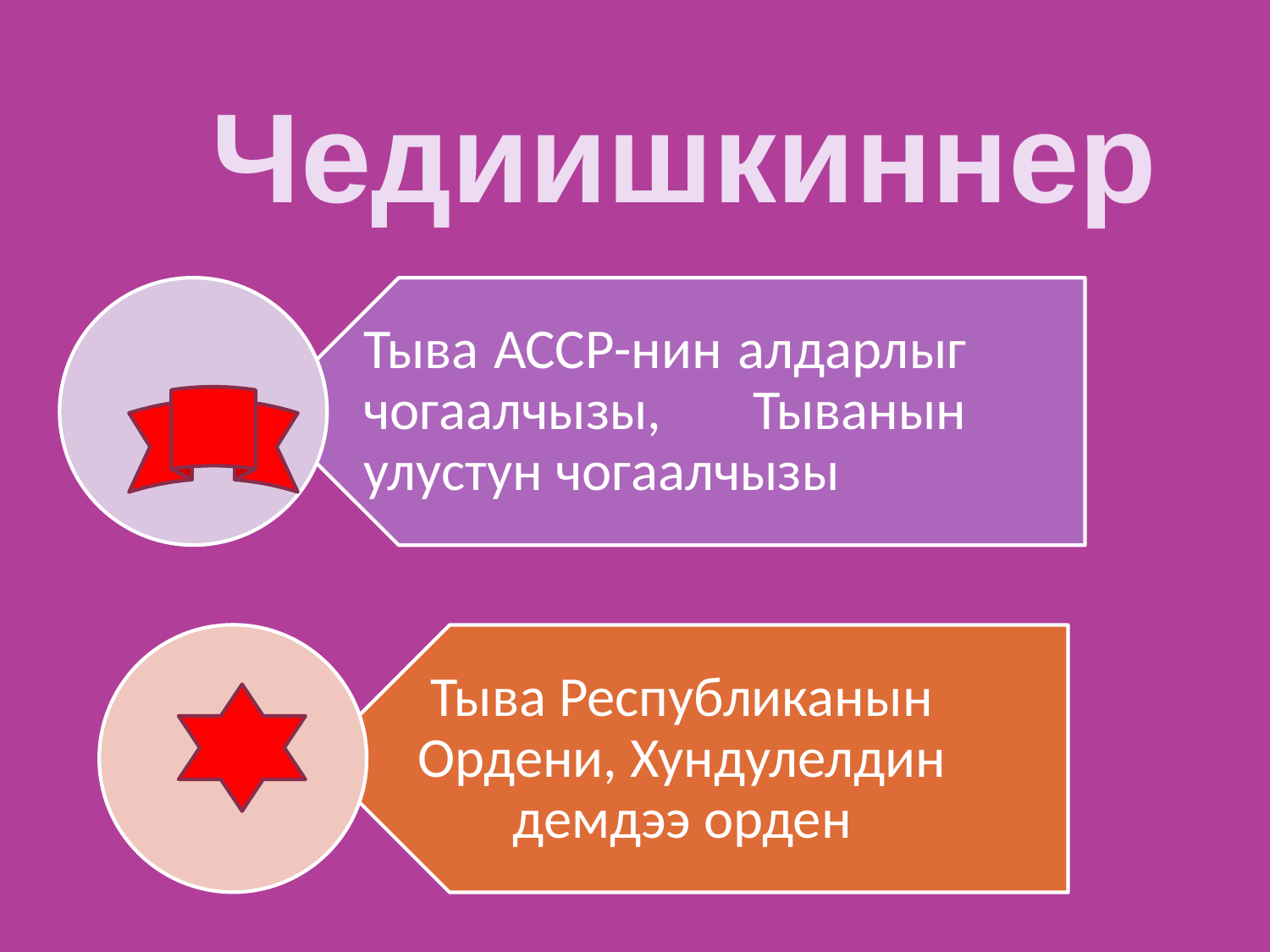

Чедиишкиннери:
Тыва АССР-нин алдарлыг чогаалчызы, Тыванын улустун чогаалчызы
Тыва Республиканын Ордени, Хундулелдин демдээ орден